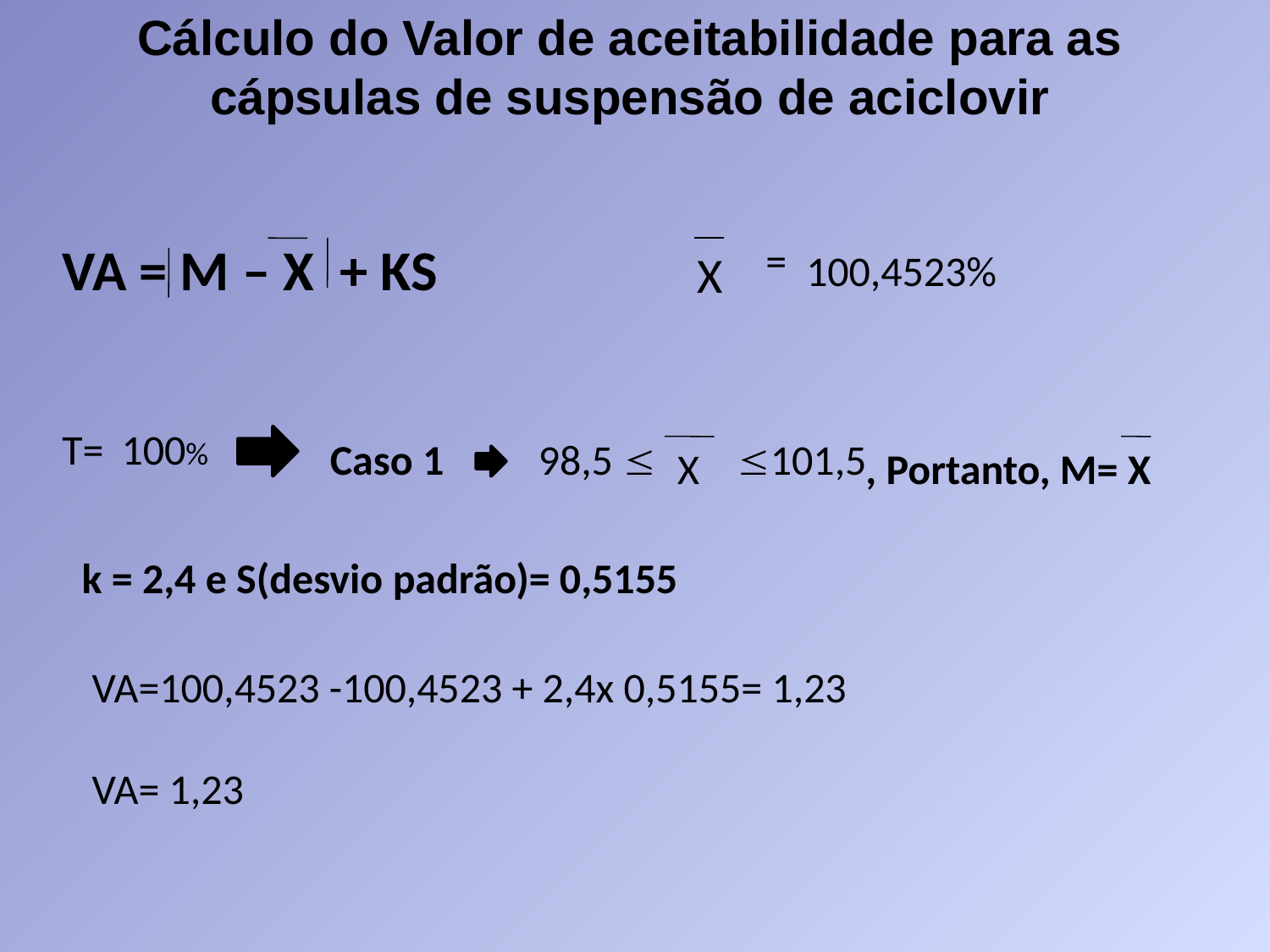

Cálculo do Valor de aceitabilidade para as cápsulas de suspensão de aciclovir
VA = M – X  + KS
  =
X
100,4523%
T=
100%

Caso 1
98,5 ≤
≤101,5
X
, Portanto, M= X

k = 2,4 e S(desvio padrão)= 0,5155
VA=100,4523 -100,4523 + 2,4x 0,5155= 1,23

VA= 1,23